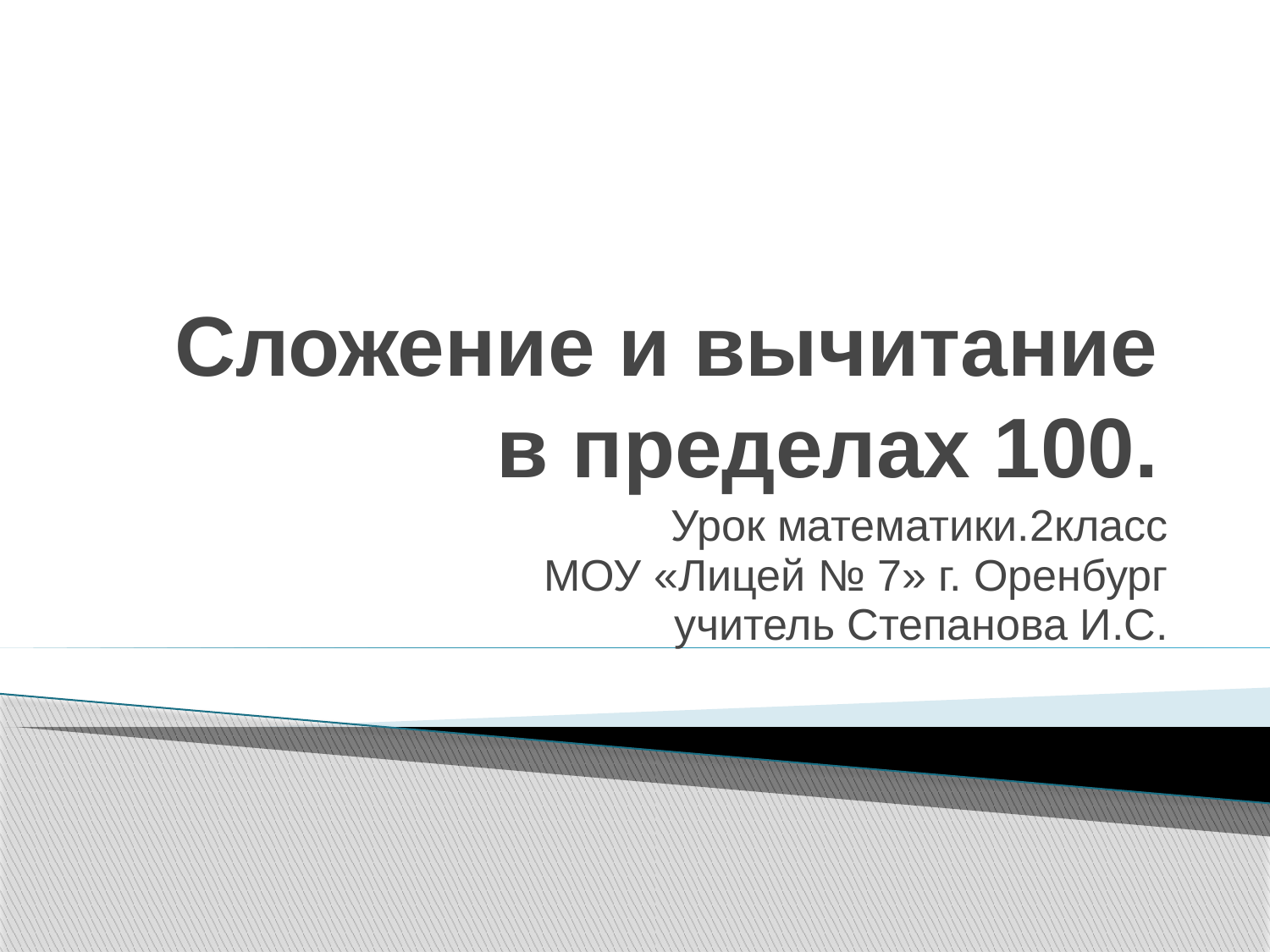

# Сложение и вычитание в пределах 100.
Урок математики.2класс
МОУ «Лицей № 7» г. Оренбург
учитель Степанова И.С.